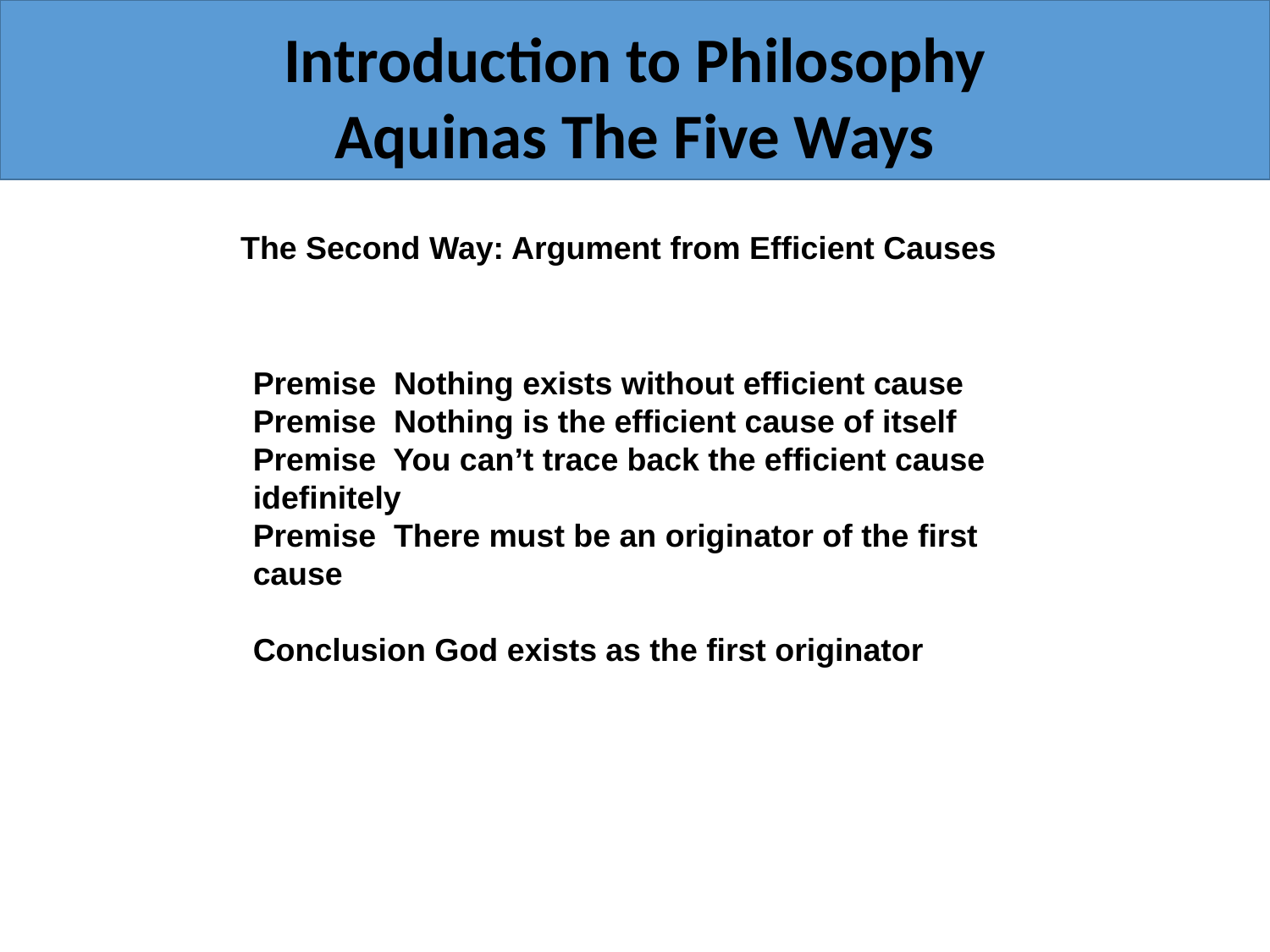

Introduction to Philosophy
Aquinas The Five Ways
The Second Way: Argument from Efficient Causes
Premise  Nothing exists without efficient cause
Premise  Nothing is the efficient cause of itself
Premise  You can’t trace back the efficient cause idefinitely
Premise  There must be an originator of the first cause

Conclusion God exists as the first originator